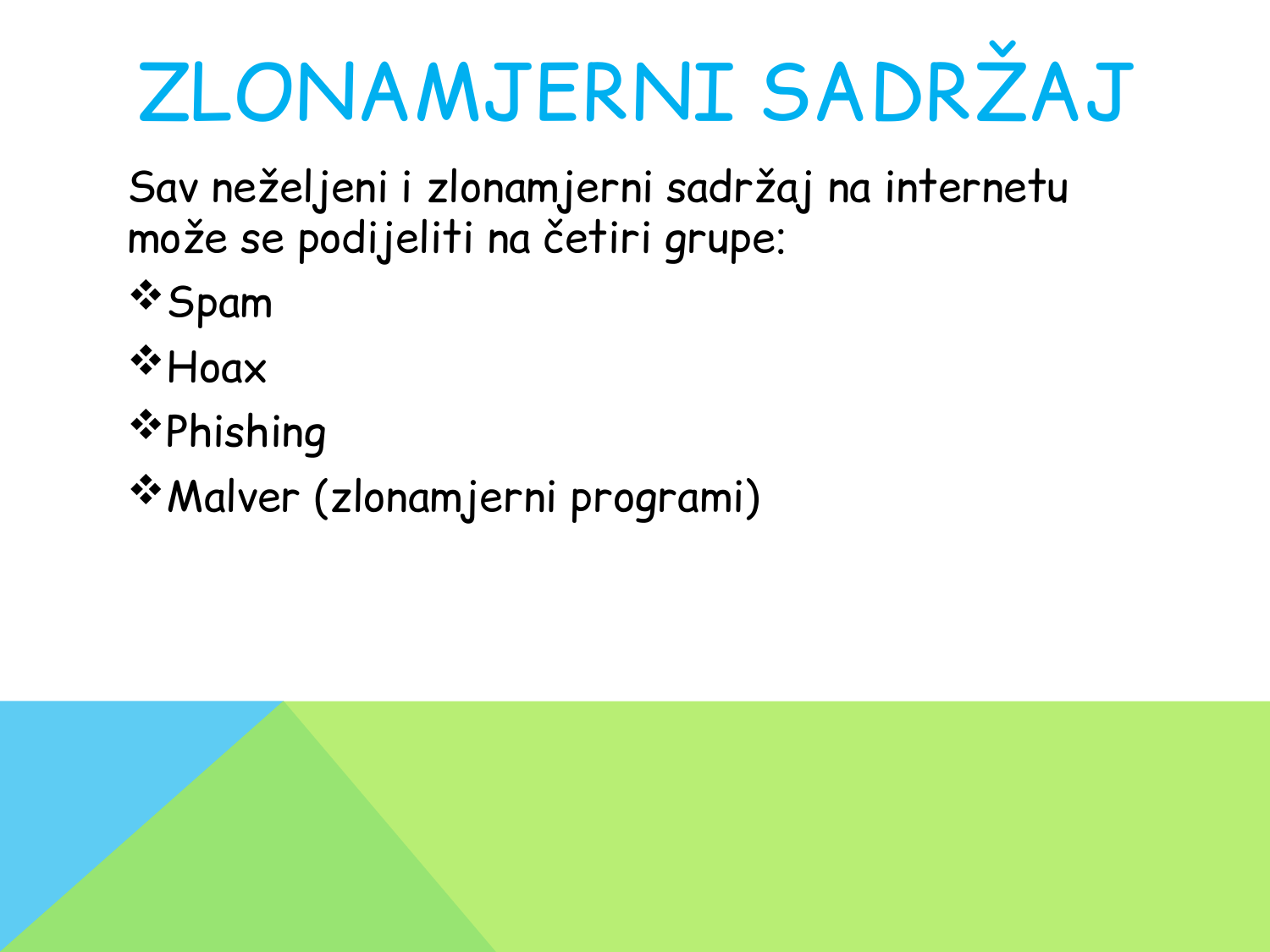

# Zlonamjerni sadržaj
Sav neželjeni i zlonamjerni sadržaj na internetu  može se podijeliti na četiri grupe:
Spam
Hoax
Phishing
Malver (zlonamjerni programi)